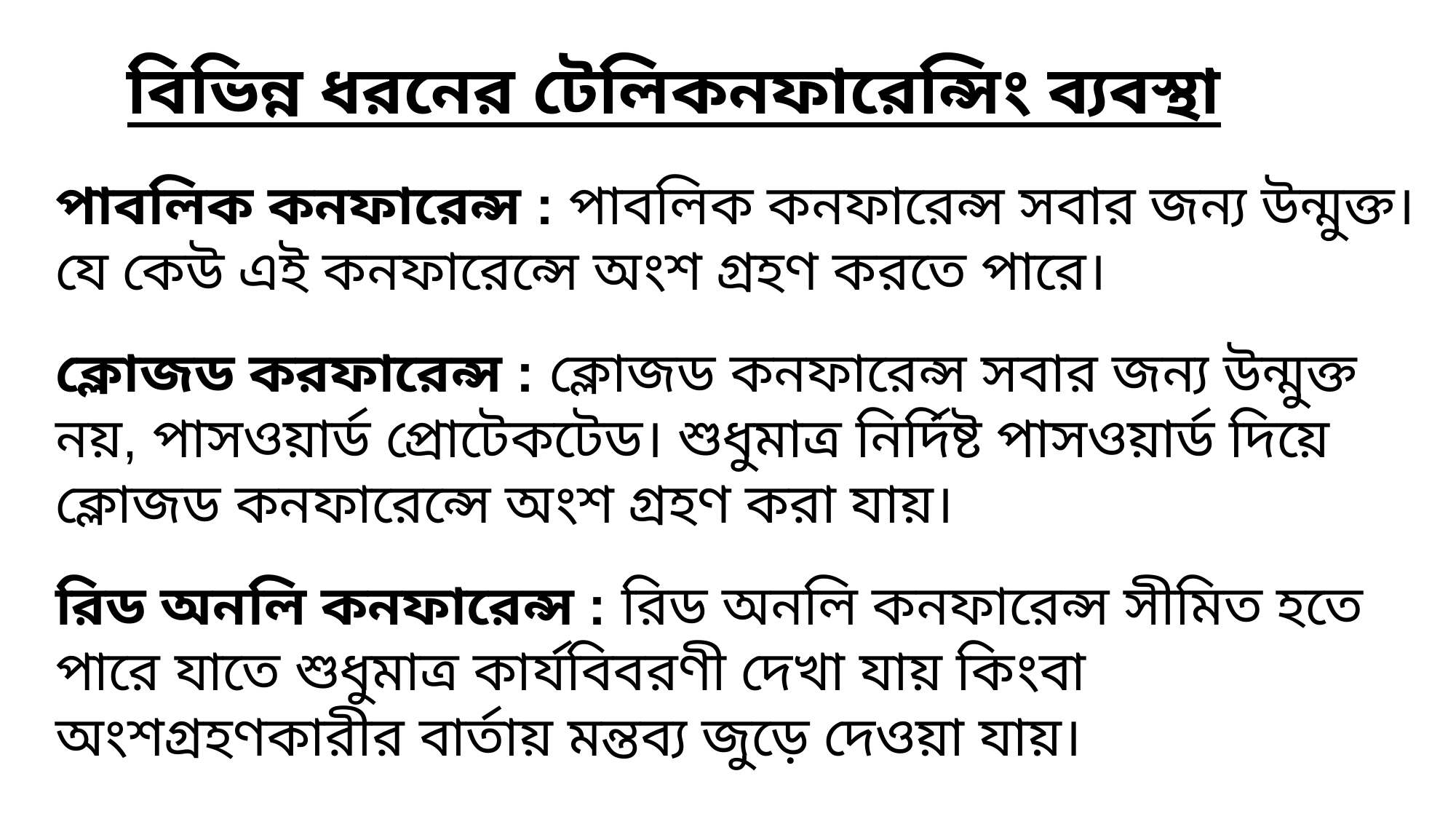

বিভিন্ন ধরনের টেলিকনফারেন্সিং ব্যবস্থা
পাবলিক কনফারেন্স : পাবলিক কনফারেন্স সবার জন্য উন্মুক্ত। যে কেউ এই কনফারেন্সে অংশ গ্রহণ করতে পারে।

ক্লোজড করফারেন্স : ক্লোজড কনফারেন্স সবার জন্য উন্মুক্ত নয়, পাসওয়ার্ড প্রোটেকটেড। শুধুমাত্র নির্দিষ্ট পাসওয়ার্ড দিয়ে ক্লোজড কনফারেন্সে অংশ গ্রহণ করা যায়।

রিড অনলি কনফারেন্স : রিড অনলি কনফারেন্স সীমিত হতে পারে যাতে শুধুমাত্র কার্যবিবরণী দেখা যায় কিংবা অংশগ্রহণকারীর বার্তায় মন্তব্য জুড়ে দেওয়া যায়।